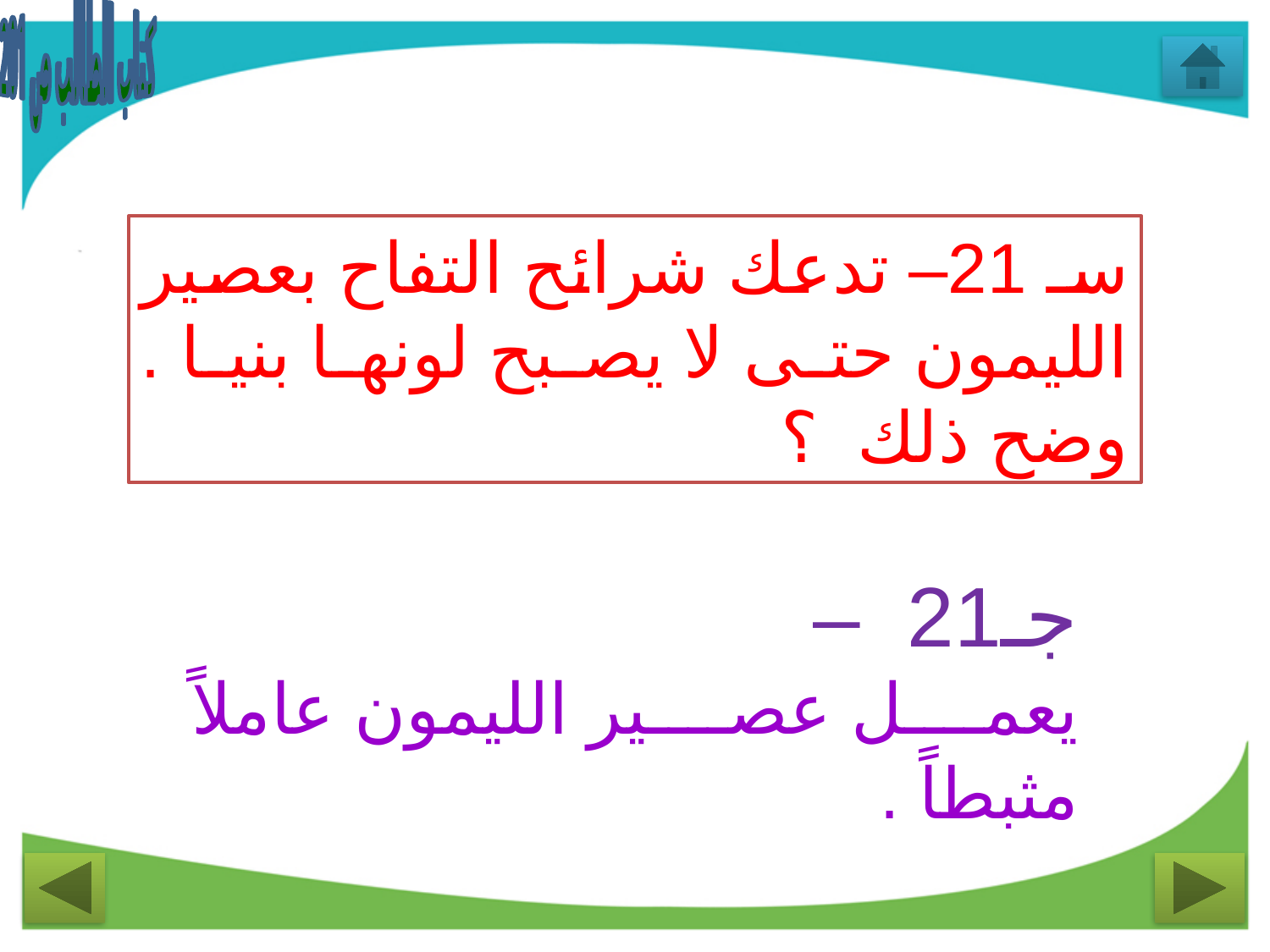

كتاب الطالب ص 201

سـ 21– تدعك شرائح التفاح بعصير الليمون حتى لا يصبح لونها بنيا . وضح ذلك  ؟
جـ21  –
يعمل عصير الليمون عاملاً مثبطاً .